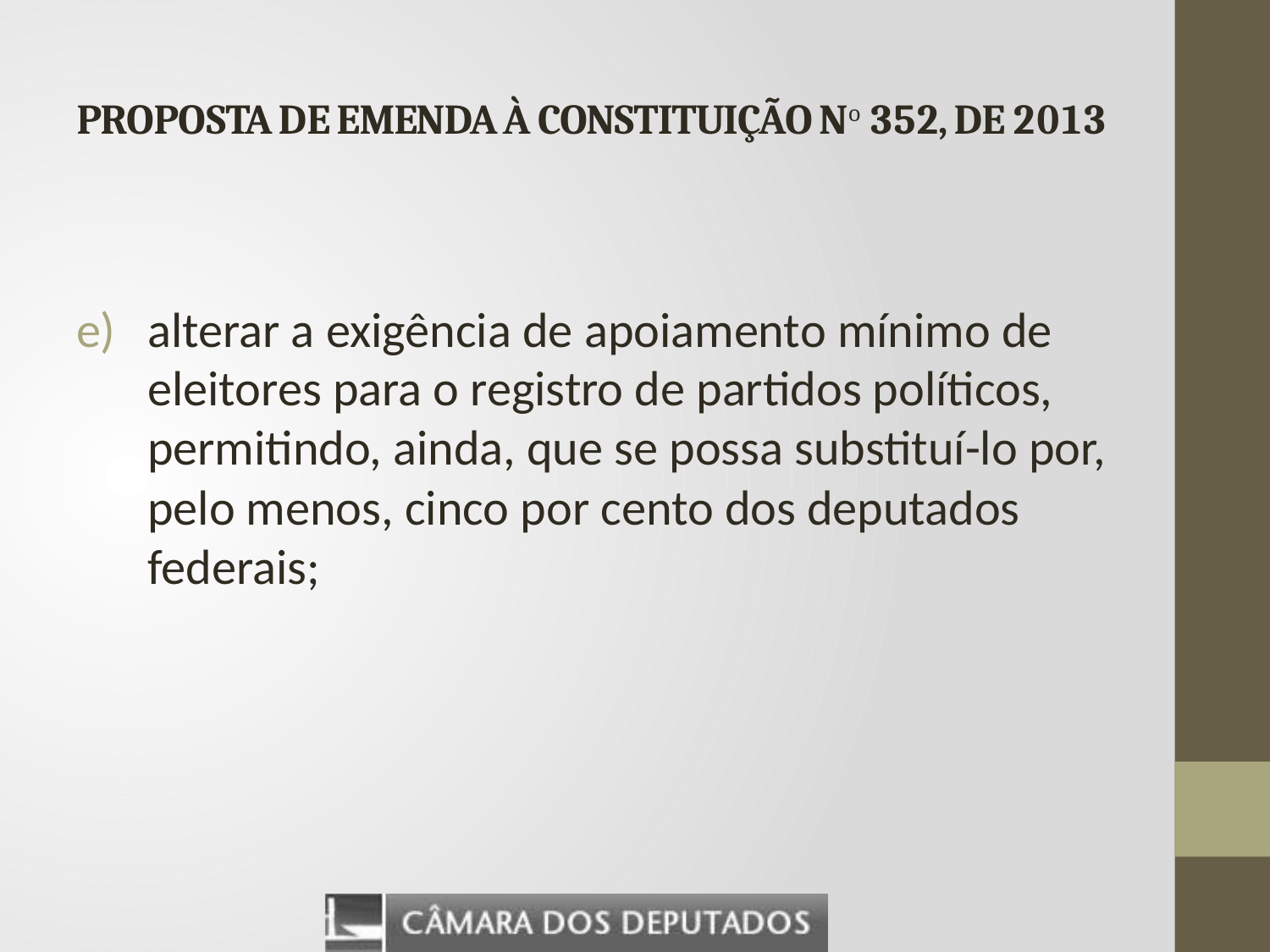

# PROPOSTA DE EMENDA À CONSTITUIÇÃO No 352, DE 2013

alterar a exigência de apoiamento mínimo de eleitores para o registro de partidos políticos, permitindo, ainda, que se possa substituí-lo por, pelo menos, cinco por cento dos deputados federais;